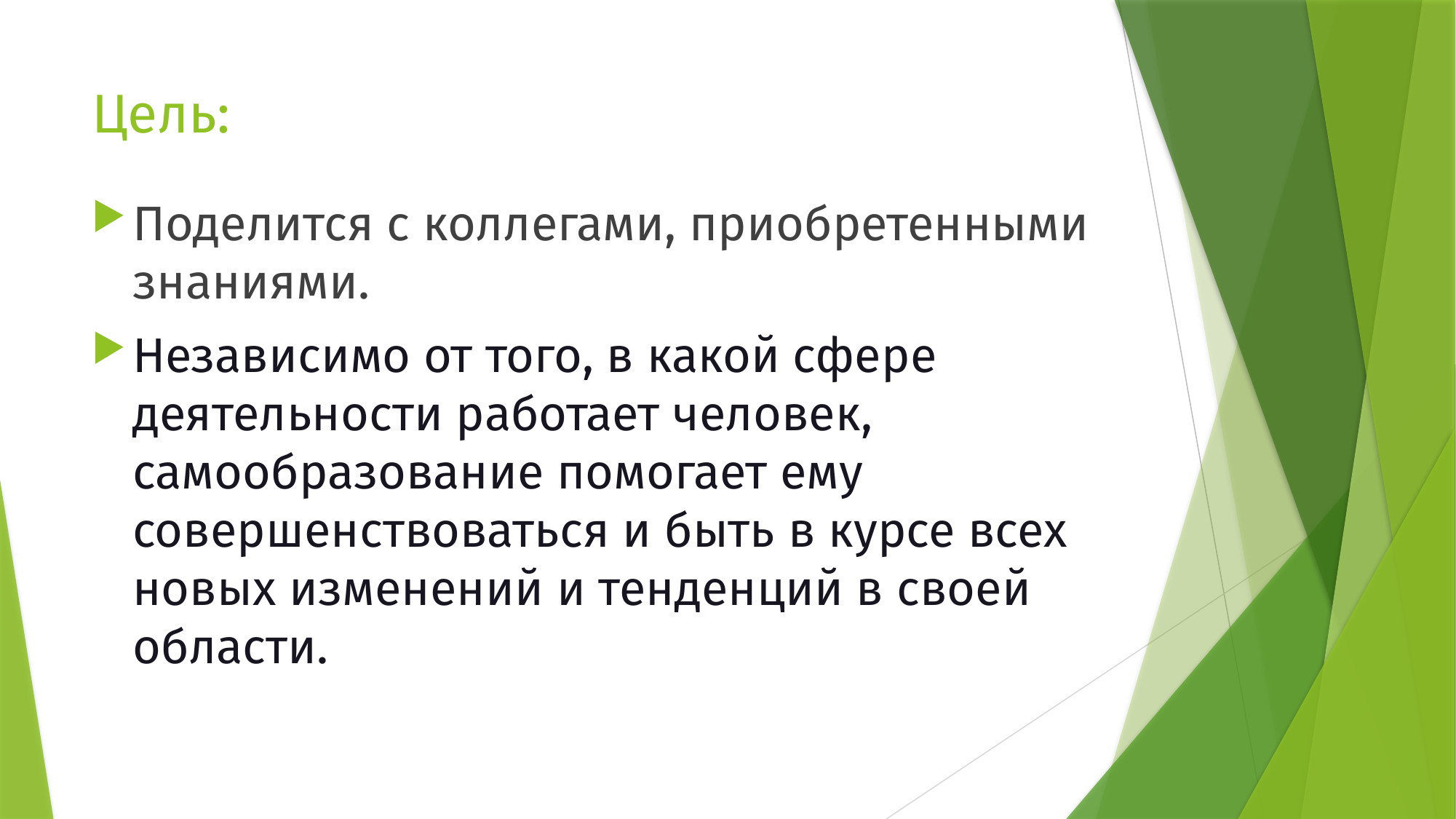

# Цель:
Поделится с коллегами, приобретенными знаниями.
Независимо от того, в какой сфере деятельности работает человек, самообразование помогает ему совершенствоваться и быть в курсе всех новых изменений и тенденций в своей области.